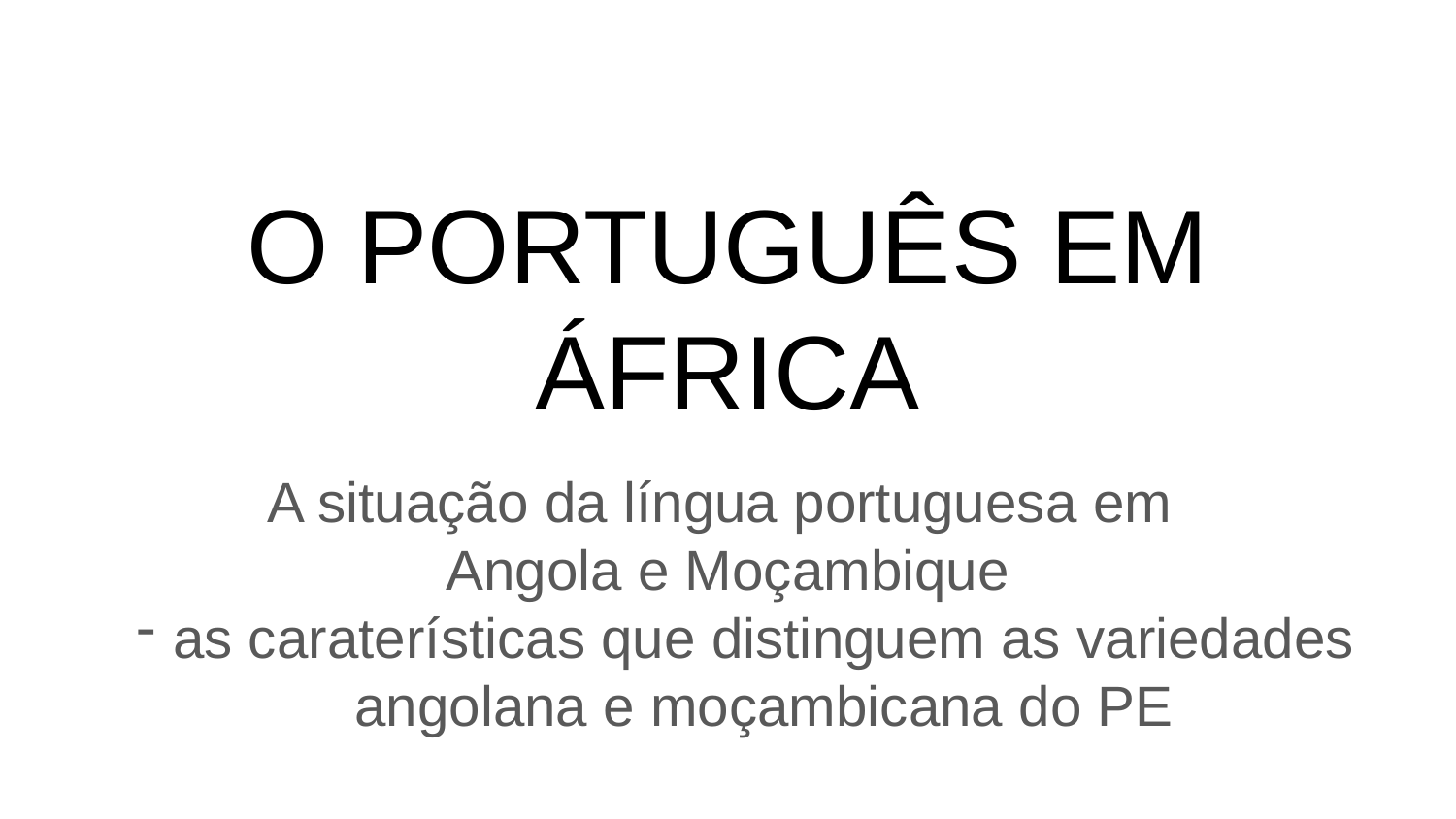

# O PORTUGUÊS EM ÁFRICA
A situação da língua portuguesa em
Angola e Moçambique
as caraterísticas que distinguem as variedades angolana e moçambicana do PE